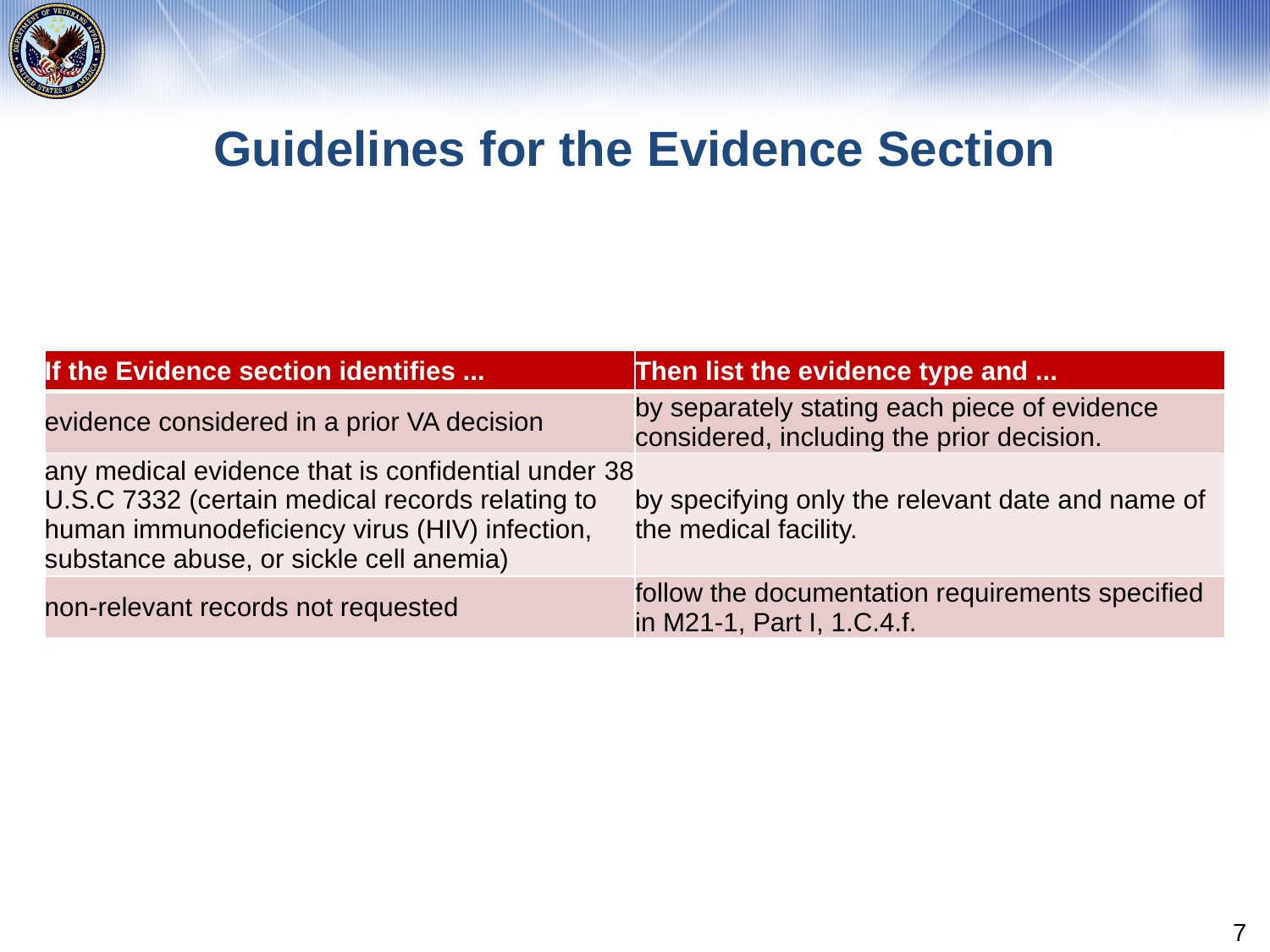

# Guidelines for the Evidence Section
| If the Evidence section identifies ... | Then list the evidence type and ... |
| --- | --- |
| evidence considered in a prior VA decision | by separately stating each piece of evidence considered, including the prior decision. |
| any medical evidence that is confidential under 38 U.S.C 7332 (certain medical records relating to human immunodeficiency virus (HIV) infection, substance abuse, or sickle cell anemia) | by specifying only the relevant date and name of the medical facility. |
| non-relevant records not requested | follow the documentation requirements specified in M21-1, Part I, 1.C.4.f. |
7